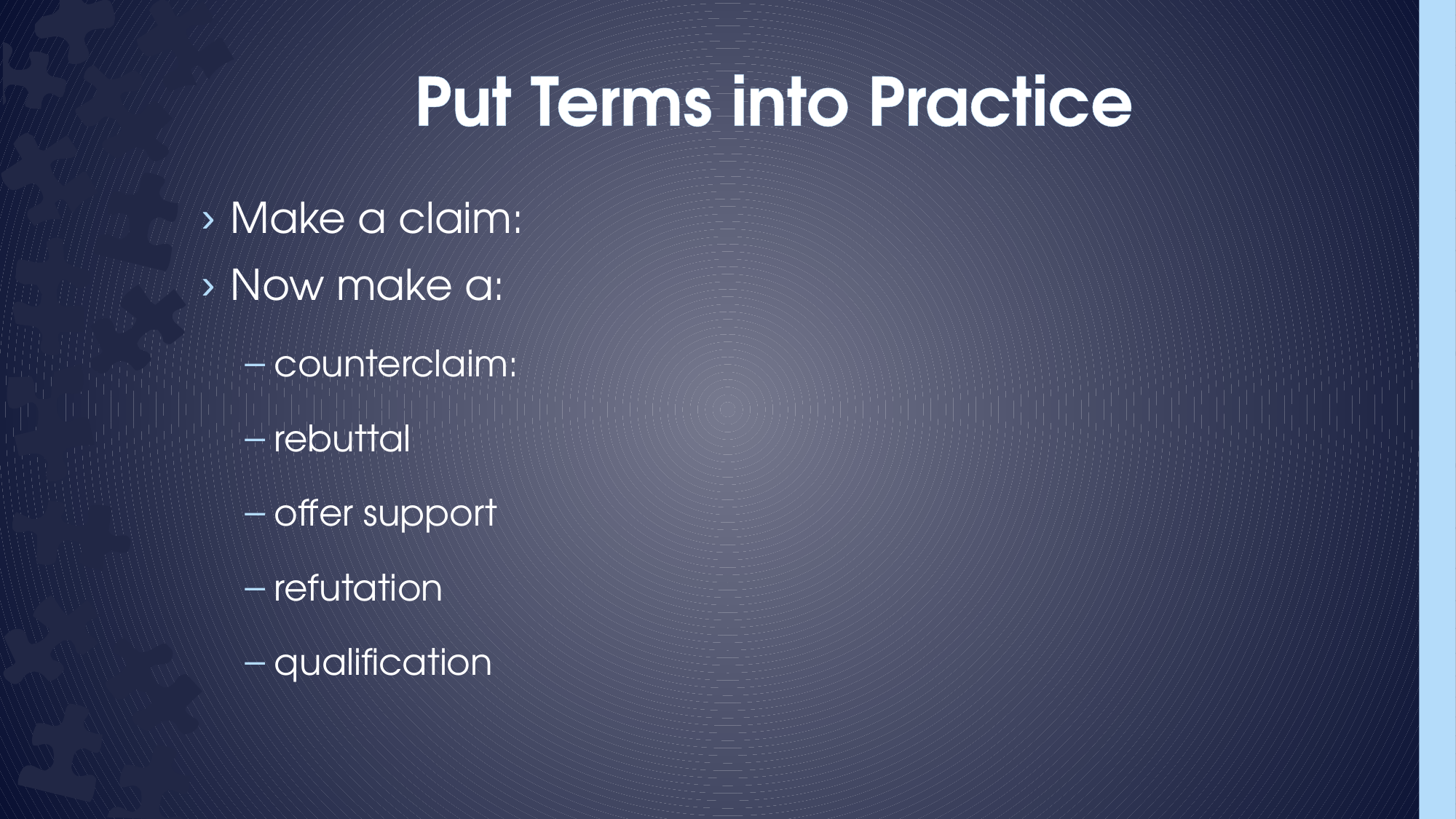

# Put Terms into Practice
Make a claim:
Now make a:
counterclaim:
rebuttal
offer support
refutation
qualification